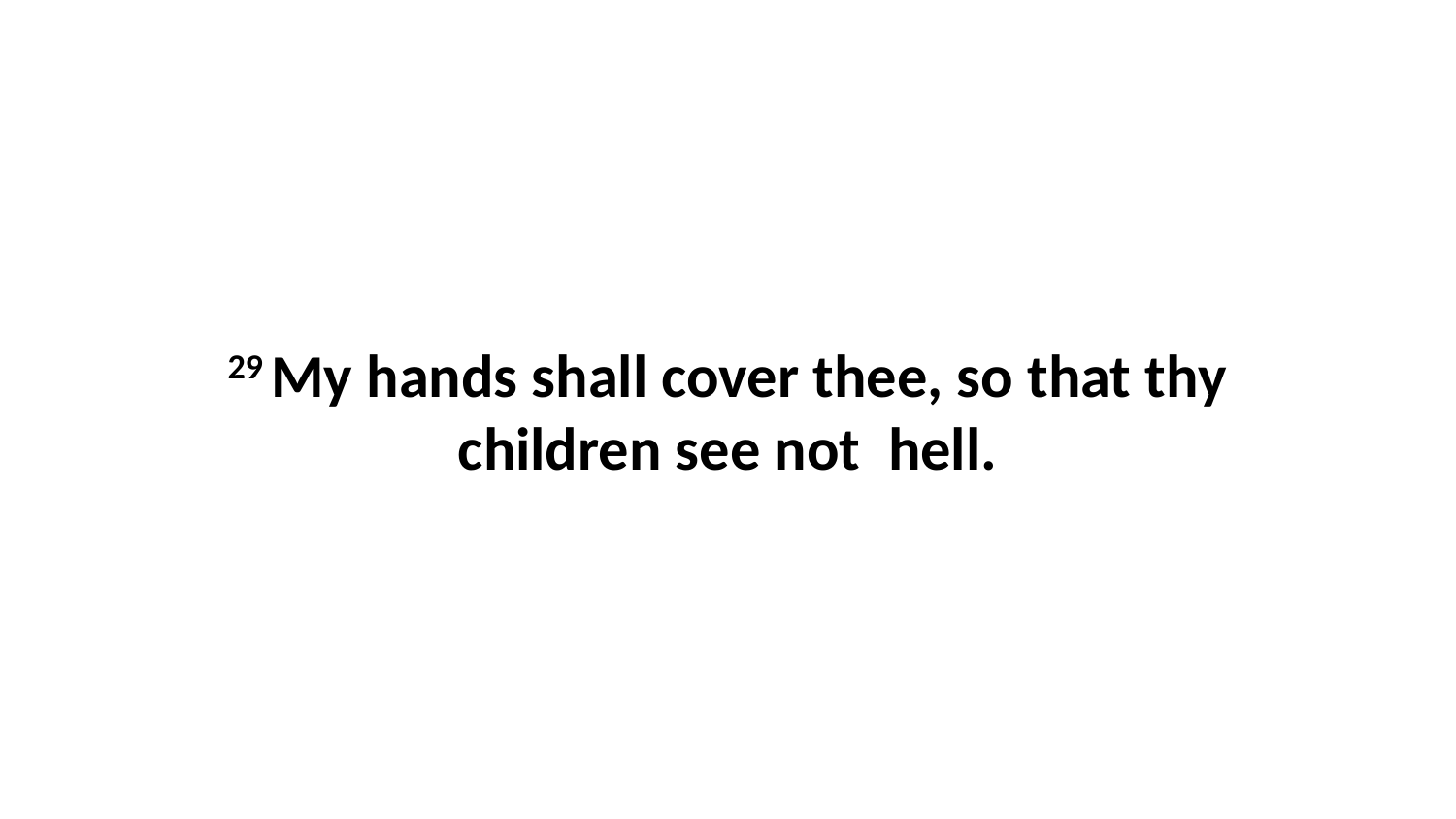

29 My hands shall cover thee, so that thy children see not  hell.